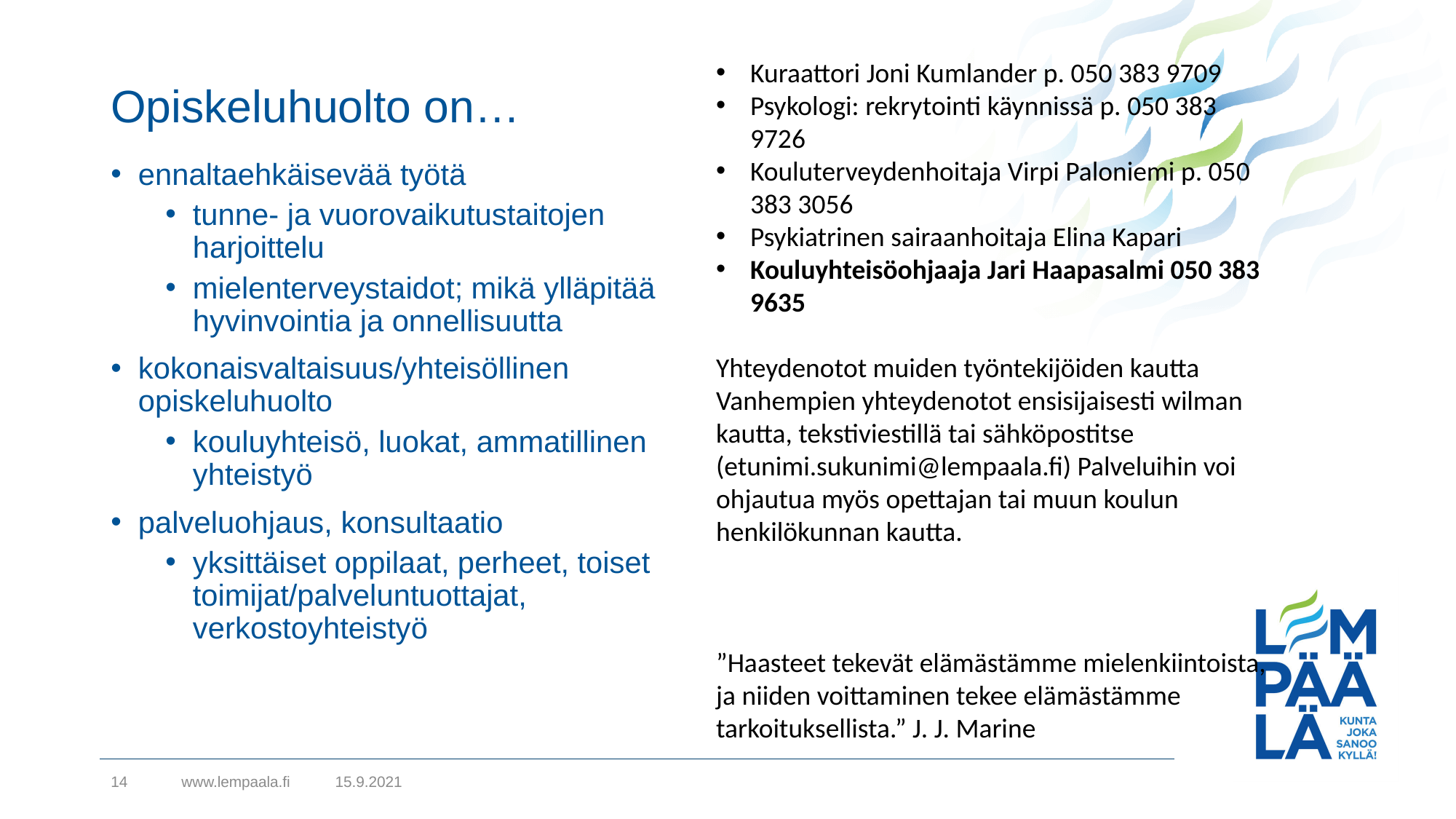

Kuraattori Joni Kumlander p. 050 383 9709
Psykologi: rekrytointi käynnissä p. 050 383 9726
Kouluterveydenhoitaja Virpi Paloniemi p. 050 383 3056
Psykiatrinen sairaanhoitaja Elina Kapari
Kouluyhteisöohjaaja Jari Haapasalmi 050 383 9635

Yhteydenotot muiden työntekijöiden kautta Vanhempien yhteydenotot ensisijaisesti wilman kautta, tekstiviestillä tai sähköpostitse (etunimi.sukunimi@lempaala.fi) Palveluihin voi ohjautua myös opettajan tai muun koulun henkilökunnan kautta.

”Haasteet tekevät elämästämme mielenkiintoista, ja niiden voittaminen tekee elämästämme tarkoituksellista.” J. J. Marine
# Opiskeluhuolto on…
ennaltaehkäisevää työtä
tunne- ja vuorovaikutustaitojen harjoittelu
mielenterveystaidot; mikä ylläpitää hyvinvointia ja onnellisuutta
kokonaisvaltaisuus/yhteisöllinen opiskeluhuolto
kouluyhteisö, luokat, ammatillinen yhteistyö
palveluohjaus, konsultaatio
yksittäiset oppilaat, perheet, toiset toimijat/palveluntuottajat, verkostoyhteistyö
14
www.lempaala.fi
15.9.2021